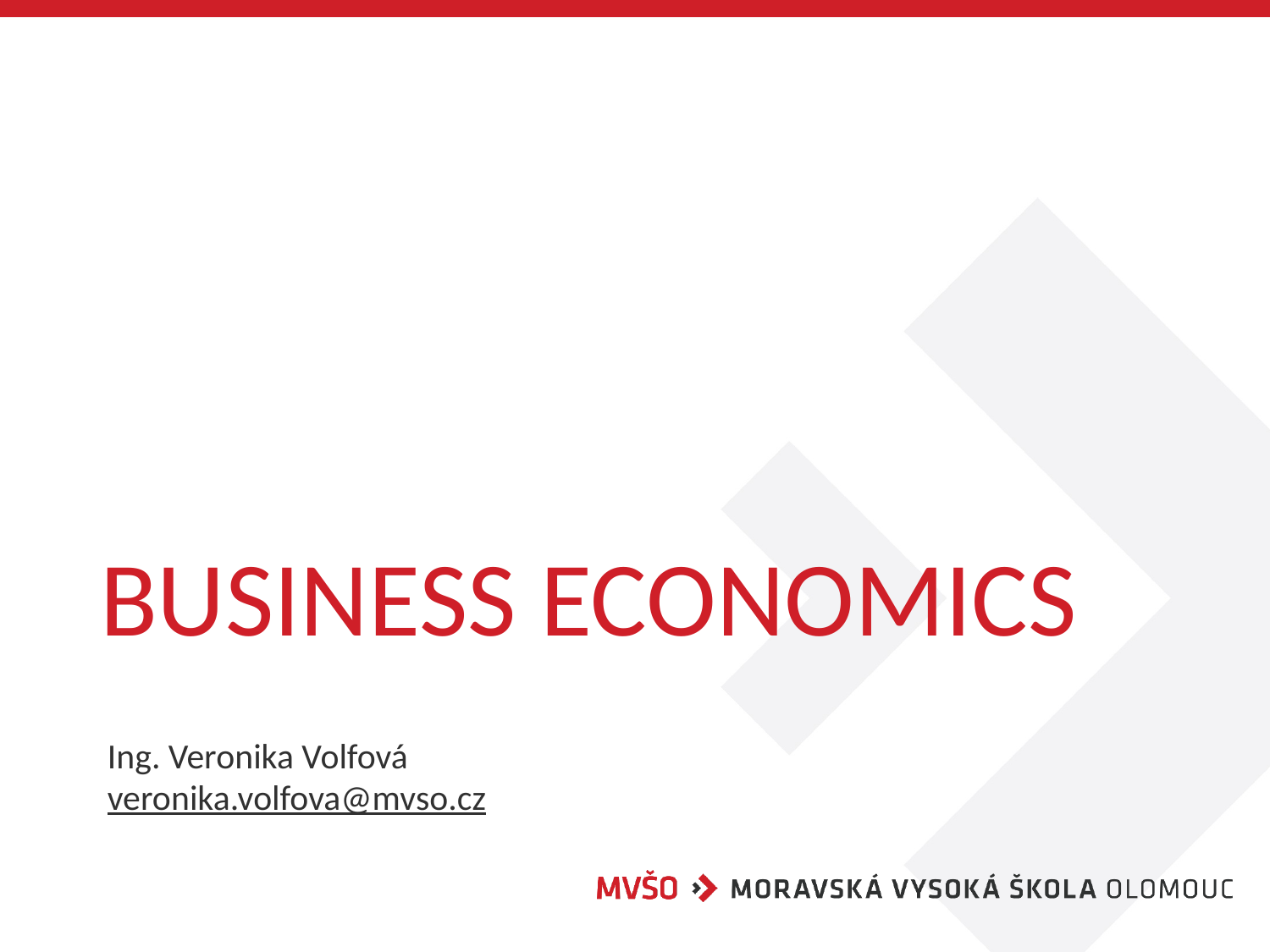

# Business Economics
Ing. Veronika Volfová
veronika.volfova@mvso.cz